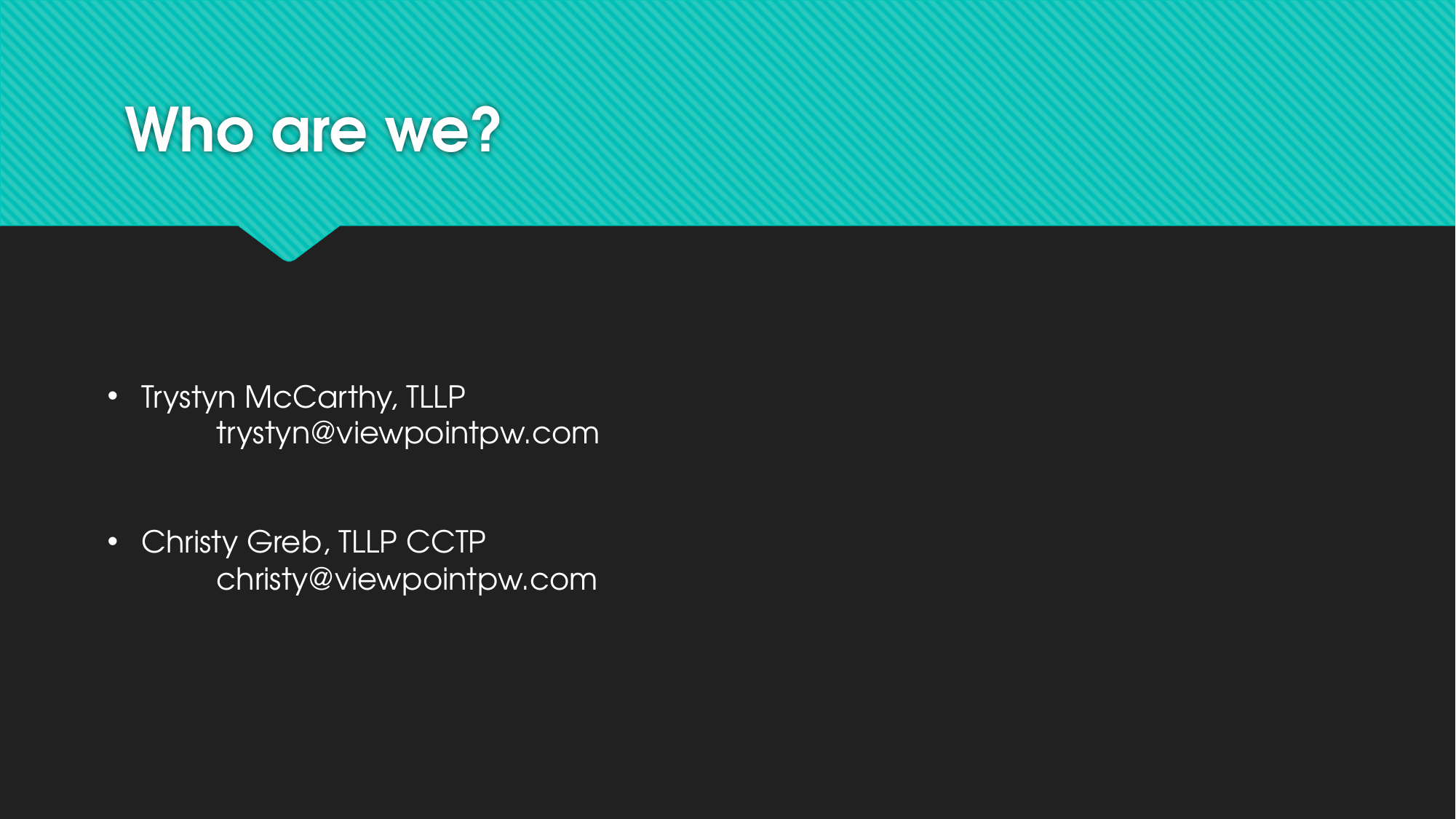

# Who are we?
Trystyn McCarthy, TLLP
	trystyn@viewpointpw.com

Christy Greb, TLLP CCTP
	christy@viewpointpw.com